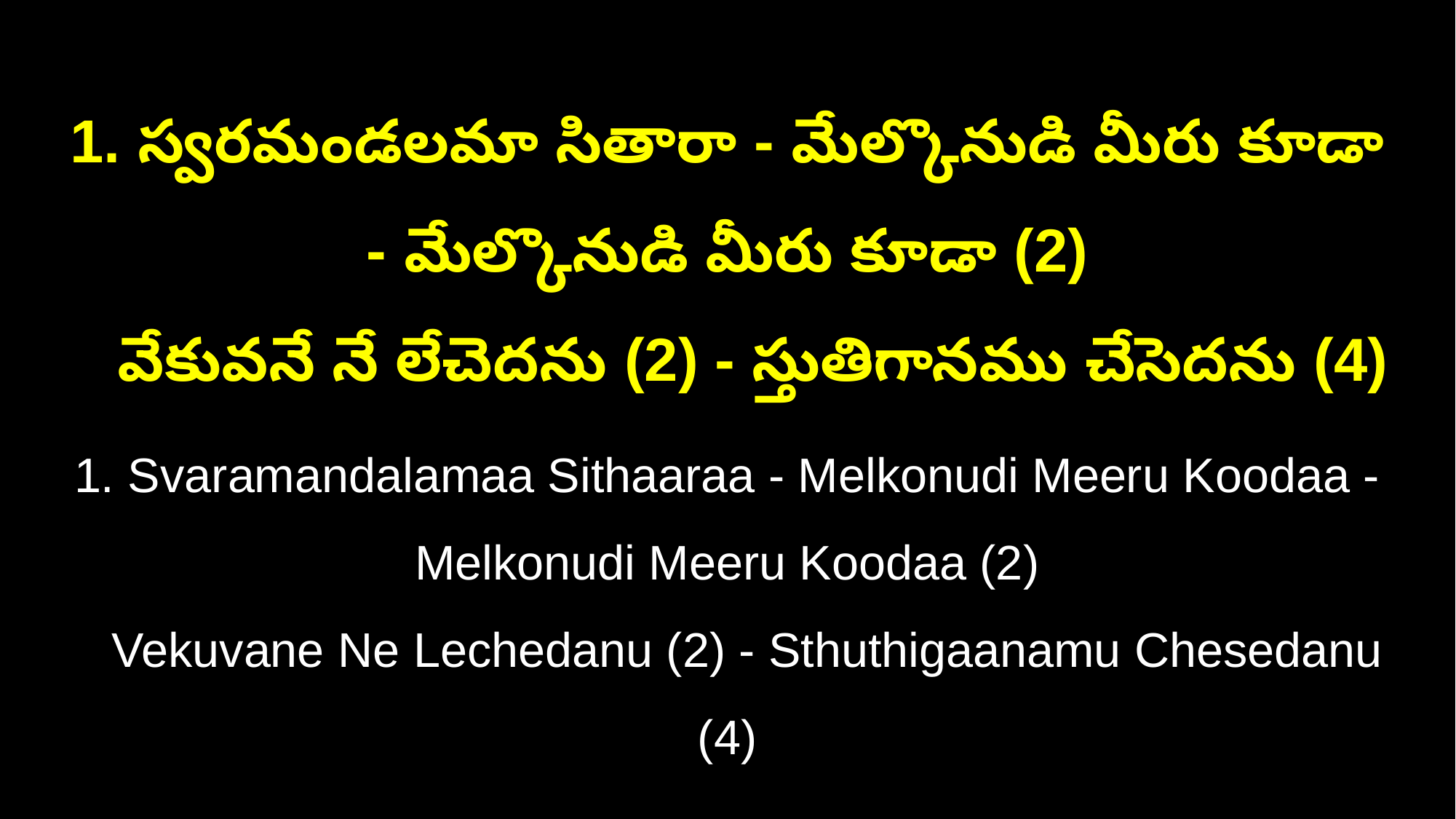

1. స్వరమండలమా సితారా - మేల్కొనుడి మీరు కూడా - మేల్కొనుడి మీరు కూడా (2)
   వేకువనే నే లేచెదను (2) - స్తుతిగానము చేసెదను (4)
1. Svaramandalamaa Sithaaraa - Melkonudi Meeru Koodaa - Melkonudi Meeru Koodaa (2)
   Vekuvane Ne Lechedanu (2) - Sthuthigaanamu Chesedanu (4)